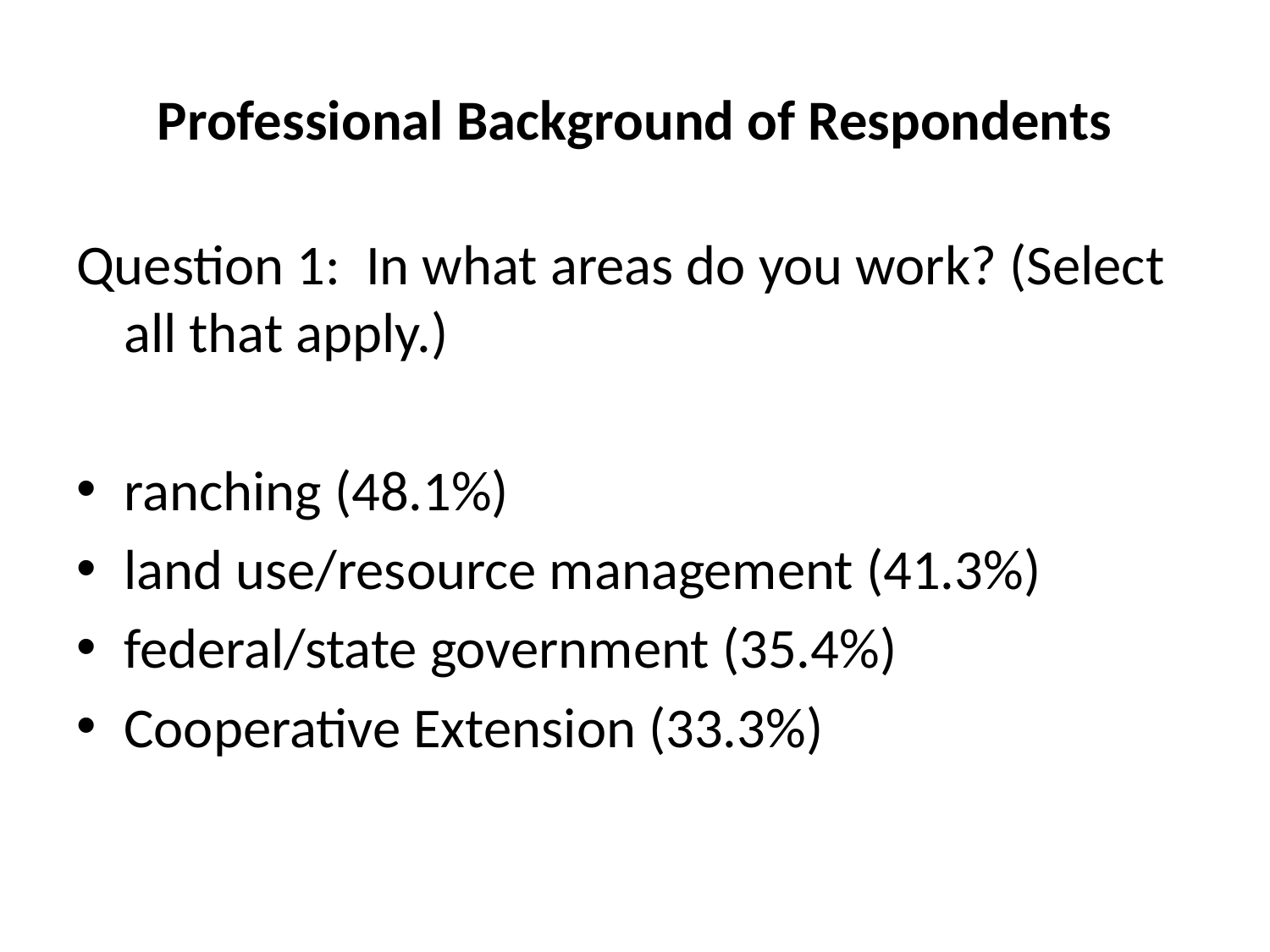

# Professional Background of Respondents
Question 1:  In what areas do you work? (Select all that apply.)

ranching (48.1%)
land use/resource management (41.3%)
federal/state government (35.4%)
Cooperative Extension (33.3%)